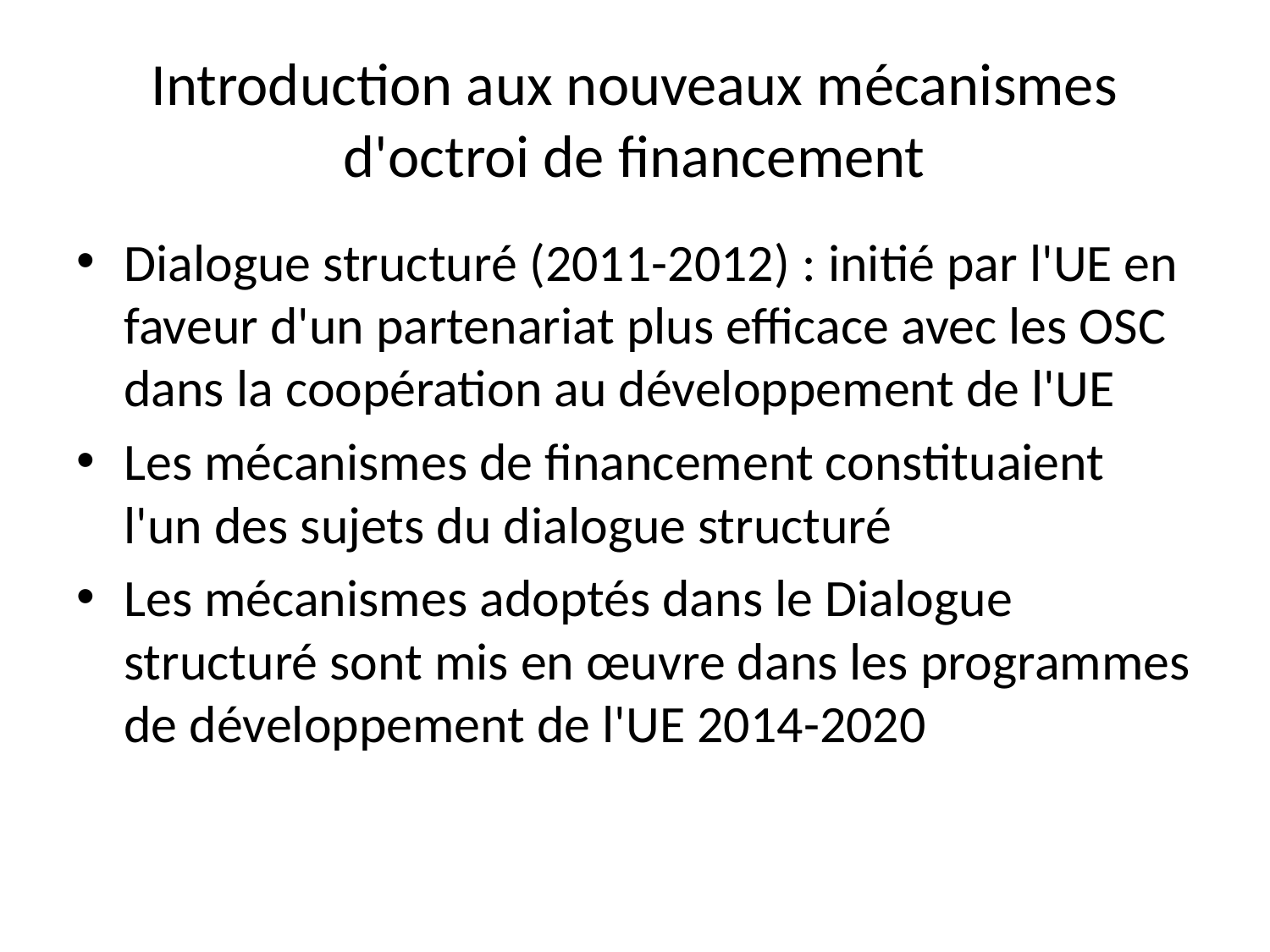

# Introduction aux nouveaux mécanismes d'octroi de financement
Dialogue structuré (2011-2012) : initié par l'UE en faveur d'un partenariat plus efficace avec les OSC dans la coopération au développement de l'UE
Les mécanismes de financement constituaient l'un des sujets du dialogue structuré
Les mécanismes adoptés dans le Dialogue structuré sont mis en œuvre dans les programmes de développement de l'UE 2014-2020